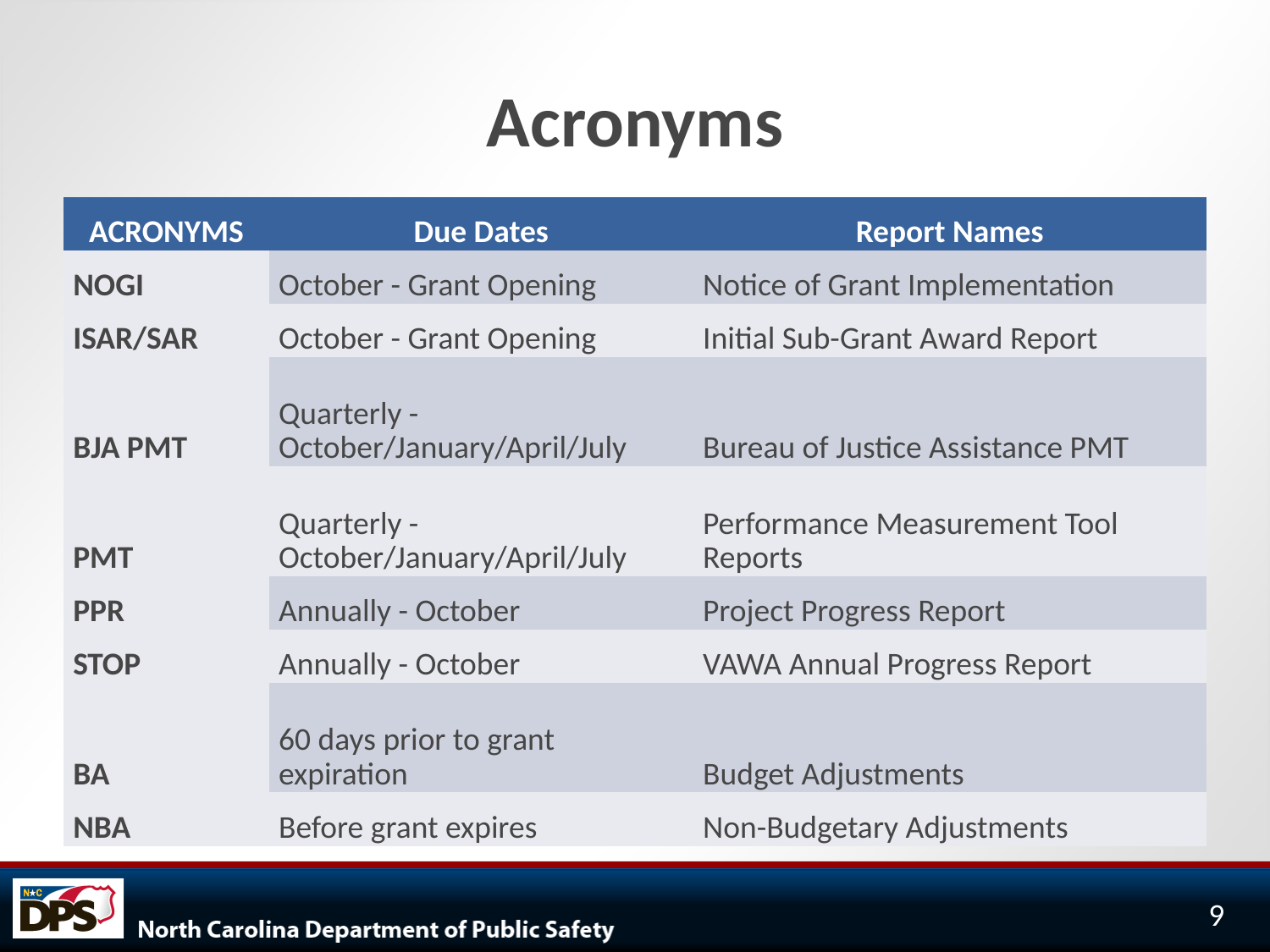

# Acronyms
| ACRONYMS | Due Dates | Report Names |
| --- | --- | --- |
| NOGI | October - Grant Opening | Notice of Grant Implementation |
| ISAR/SAR | October - Grant Opening | Initial Sub-Grant Award Report |
| BJA PMT | Quarterly - October/January/April/July | Bureau of Justice Assistance PMT |
| PMT | Quarterly - October/January/April/July | Performance Measurement Tool Reports |
| PPR | Annually - October | Project Progress Report |
| STOP | Annually - October | VAWA Annual Progress Report |
| BA | 60 days prior to grant expiration | Budget Adjustments |
| NBA | Before grant expires | Non-Budgetary Adjustments |
9